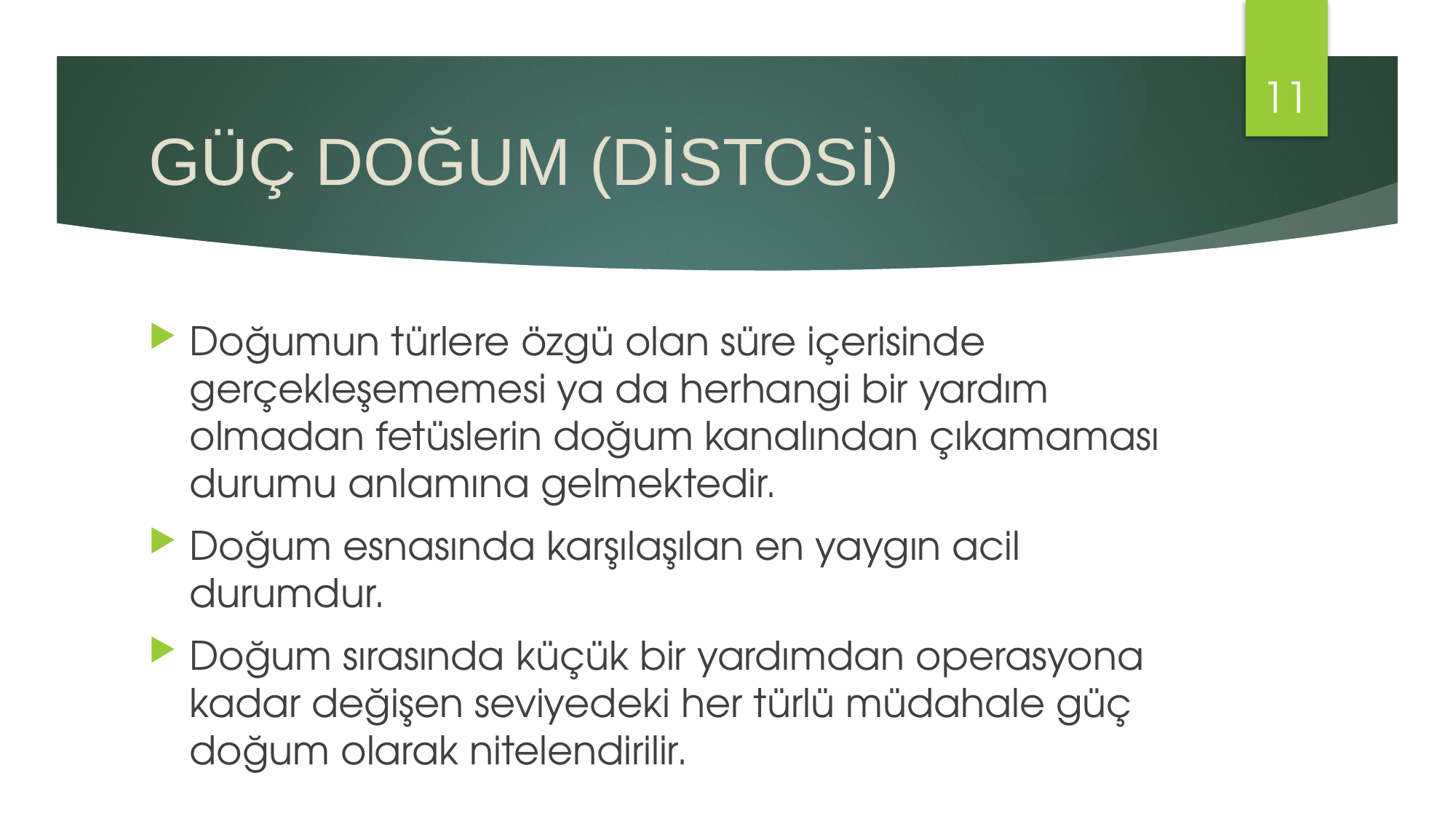

11
# GÜÇ DOĞUM (DİSTOSİ)
Doğumun türlere özgü olan süre içerisinde gerçekleşememesi ya da herhangi bir yardım olmadan fetüslerin doğum kanalından çıkamaması durumu anlamına gelmektedir.
Doğum esnasında karşılaşılan en yaygın acil durumdur.
Doğum sırasında küçük bir yardımdan operasyona kadar değişen seviyedeki her türlü müdahale güç doğum olarak nitelendirilir.